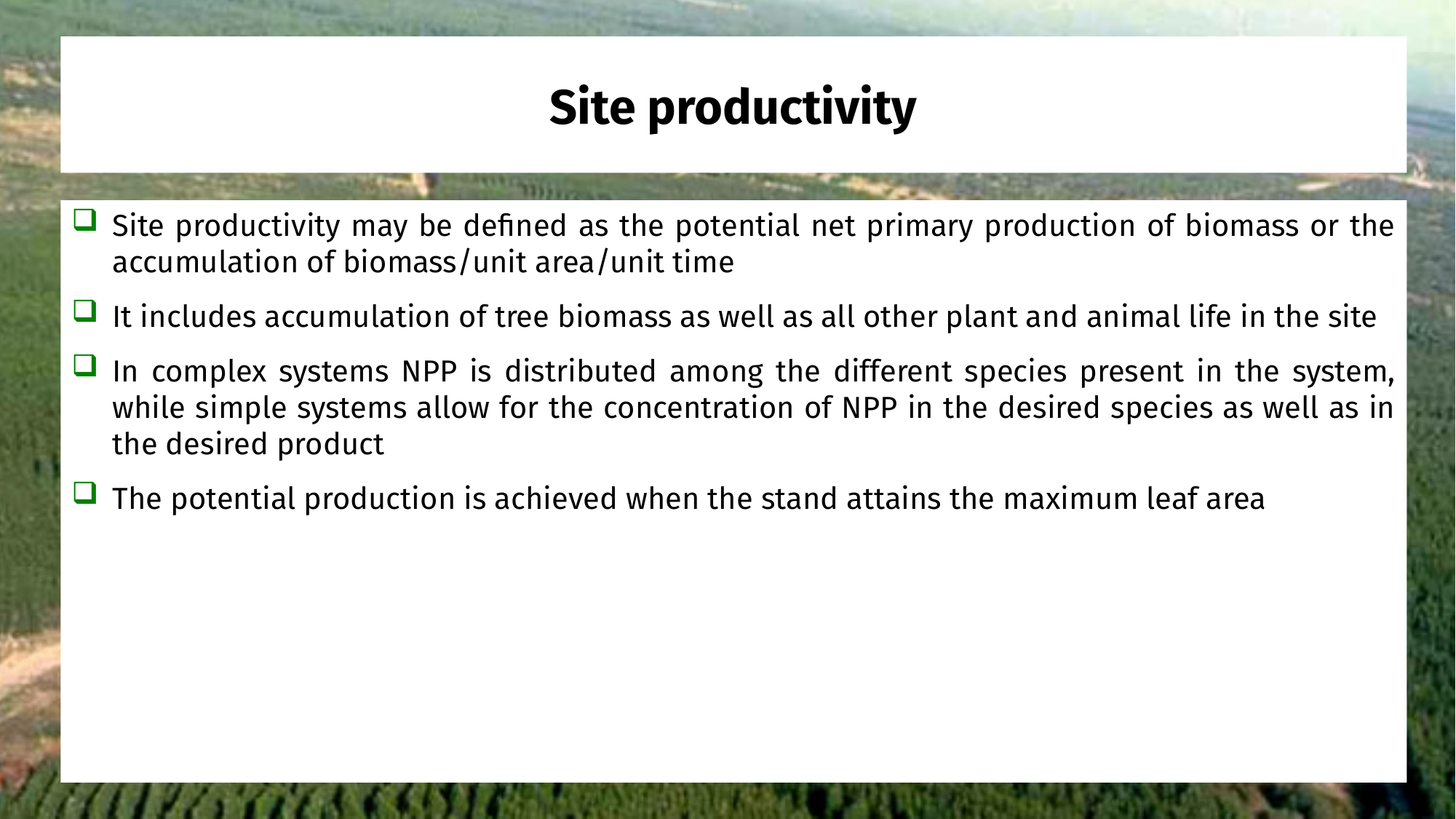

# Site productivity
Site productivity may be defined as the potential net primary production of biomass or the accumulation of biomass/unit area/unit time
It includes accumulation of tree biomass as well as all other plant and animal life in the site
In complex systems NPP is distributed among the different species present in the system, while simple systems allow for the concentration of NPP in the desired species as well as in the desired product
The potential production is achieved when the stand attains the maximum leaf area